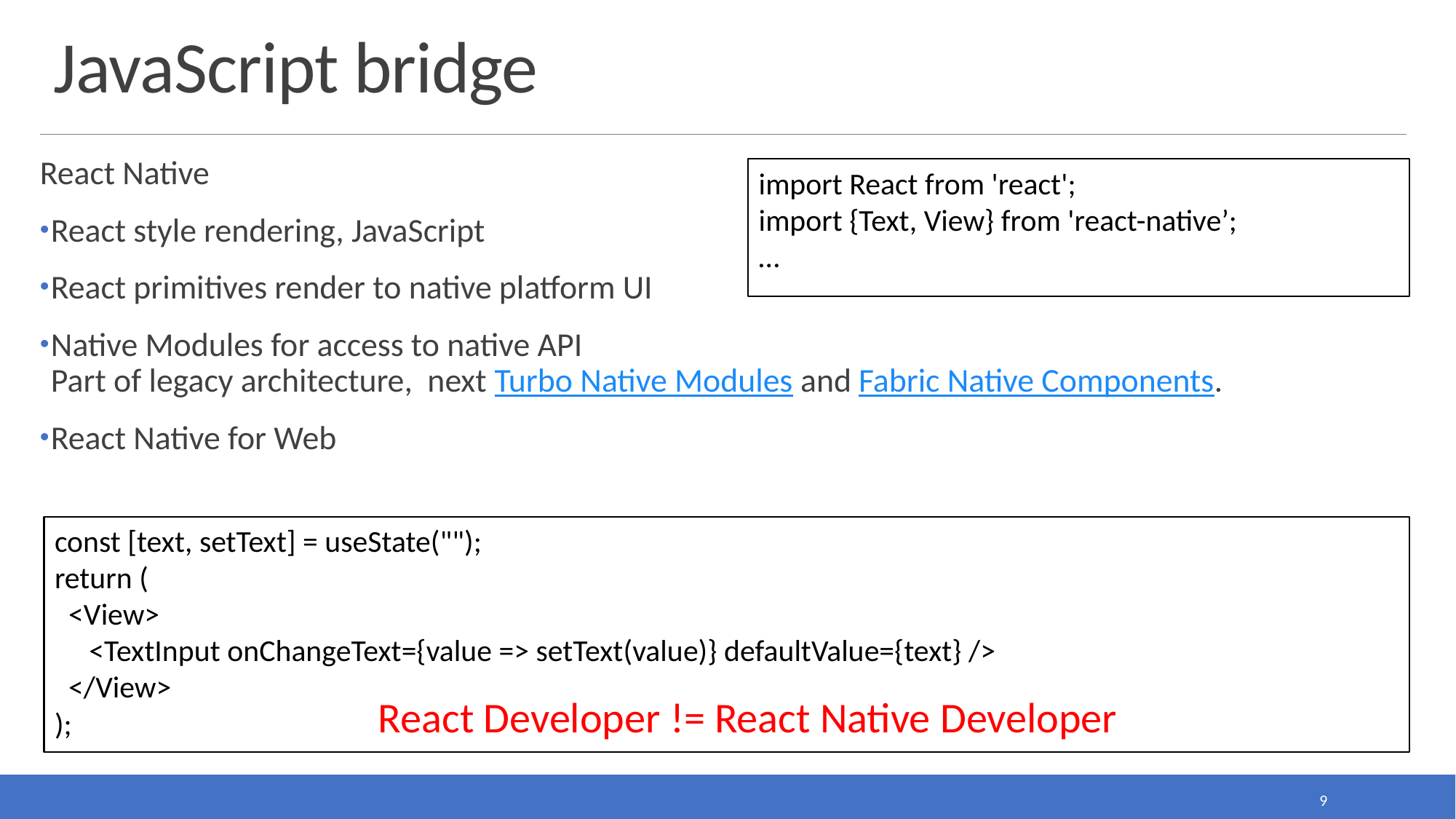

# JavaScript bridge
React Native
React style rendering, JavaScript
React primitives render to native platform UI
Native Modules for access to native API
Part of legacy architecture,  next Turbo Native Modules and Fabric Native Components.
React Native for Web

import React from 'react';
import {Text, View} from 'react-native’;
…
const [text, setText] = useState("");
return (
  <View>
     <TextInput onChangeText={value => setText(value)} defaultValue={text} />
  </View>
);
React Developer != React Native Developer
9